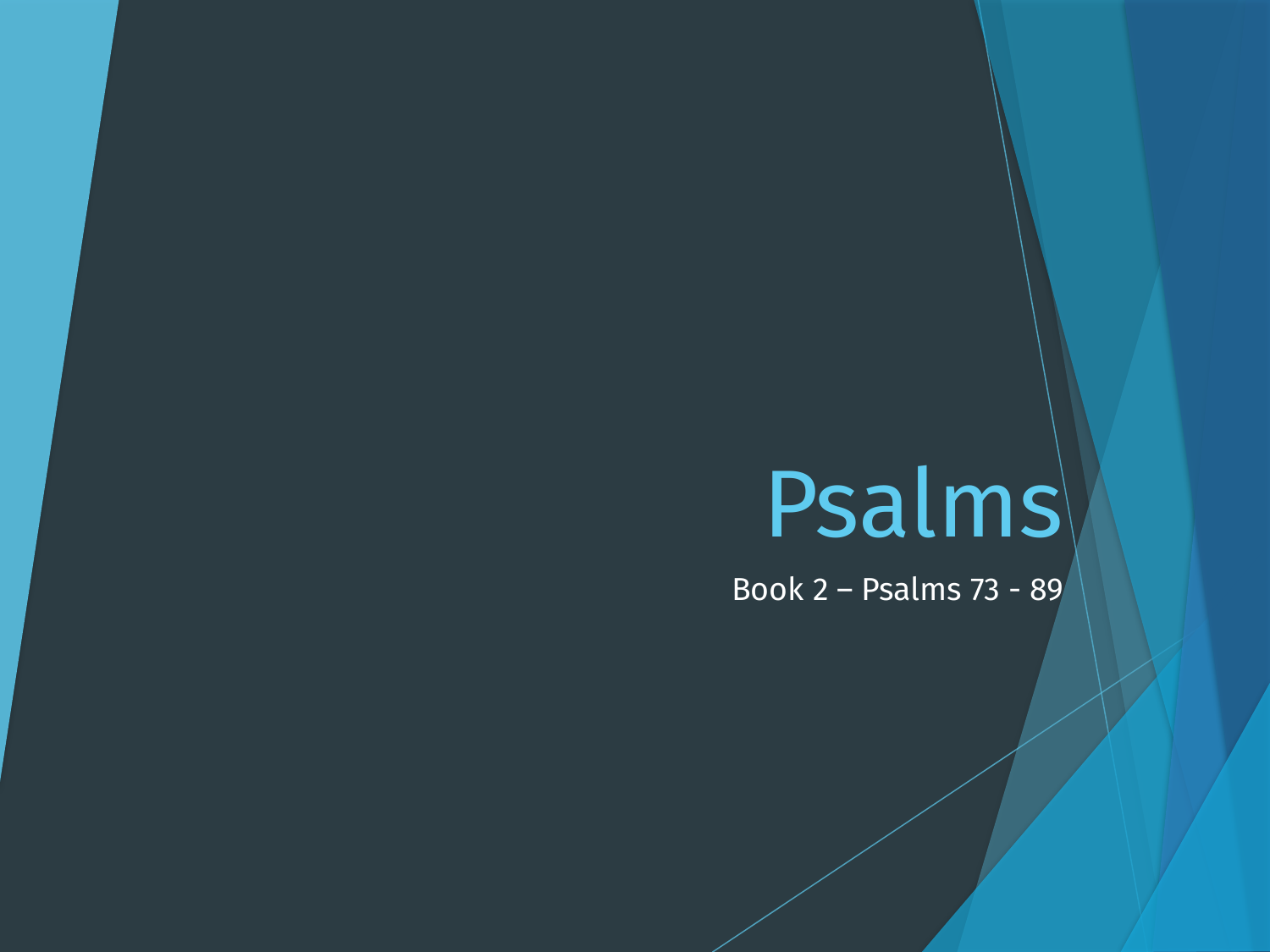

# Psalms
Book 2 – Psalms 73 - 89